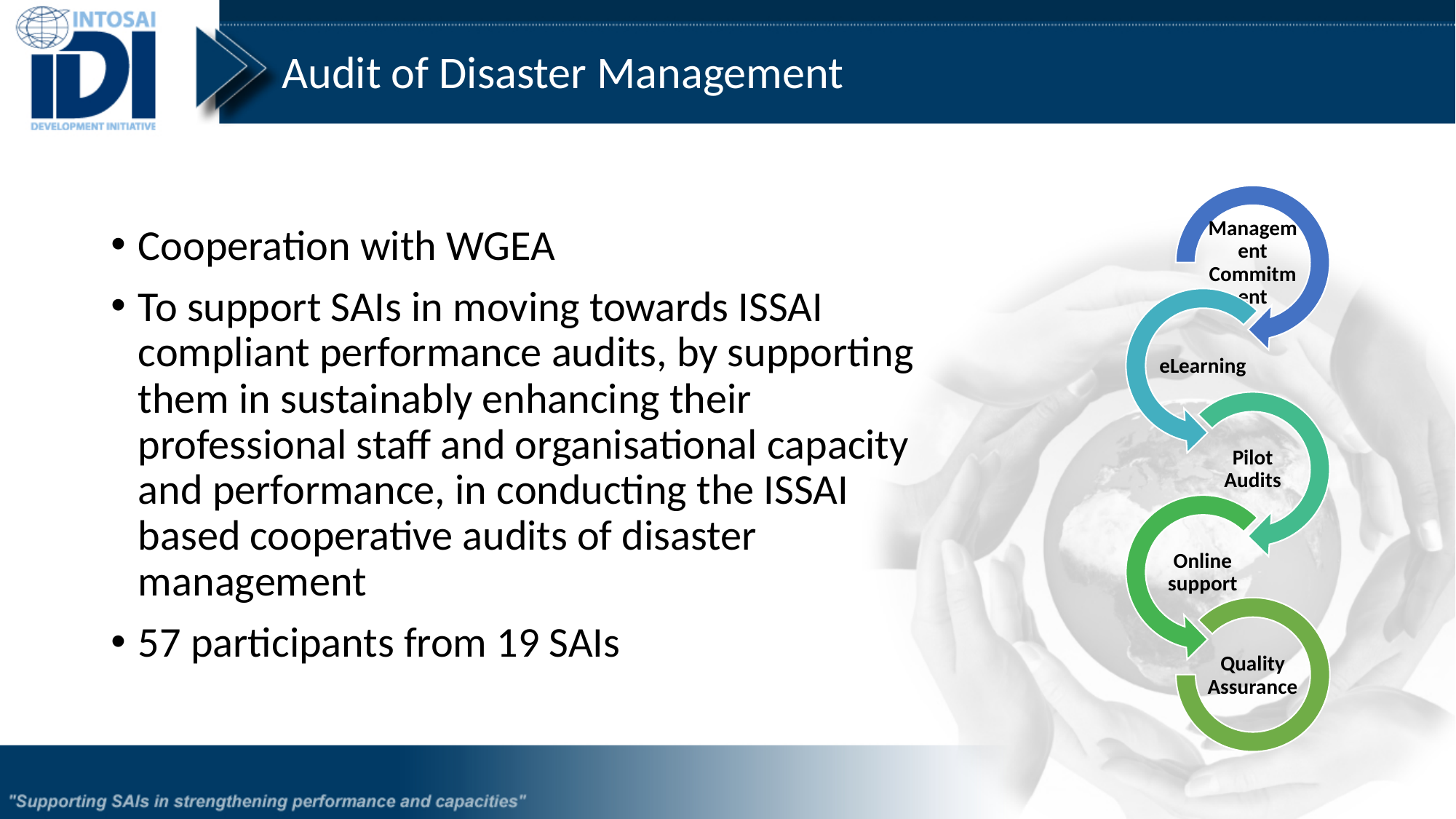

# Audit of Disaster Management
Management Commitment
eLearning
Pilot Audits
Online support
Quality Assurance
Cooperation with WGEA
To support SAIs in moving towards ISSAI compliant performance audits, by supporting them in sustainably enhancing their professional staff and organisational capacity and performance, in conducting the ISSAI based cooperative audits of disaster management
57 participants from 19 SAIs
8th KSC SC Meeting